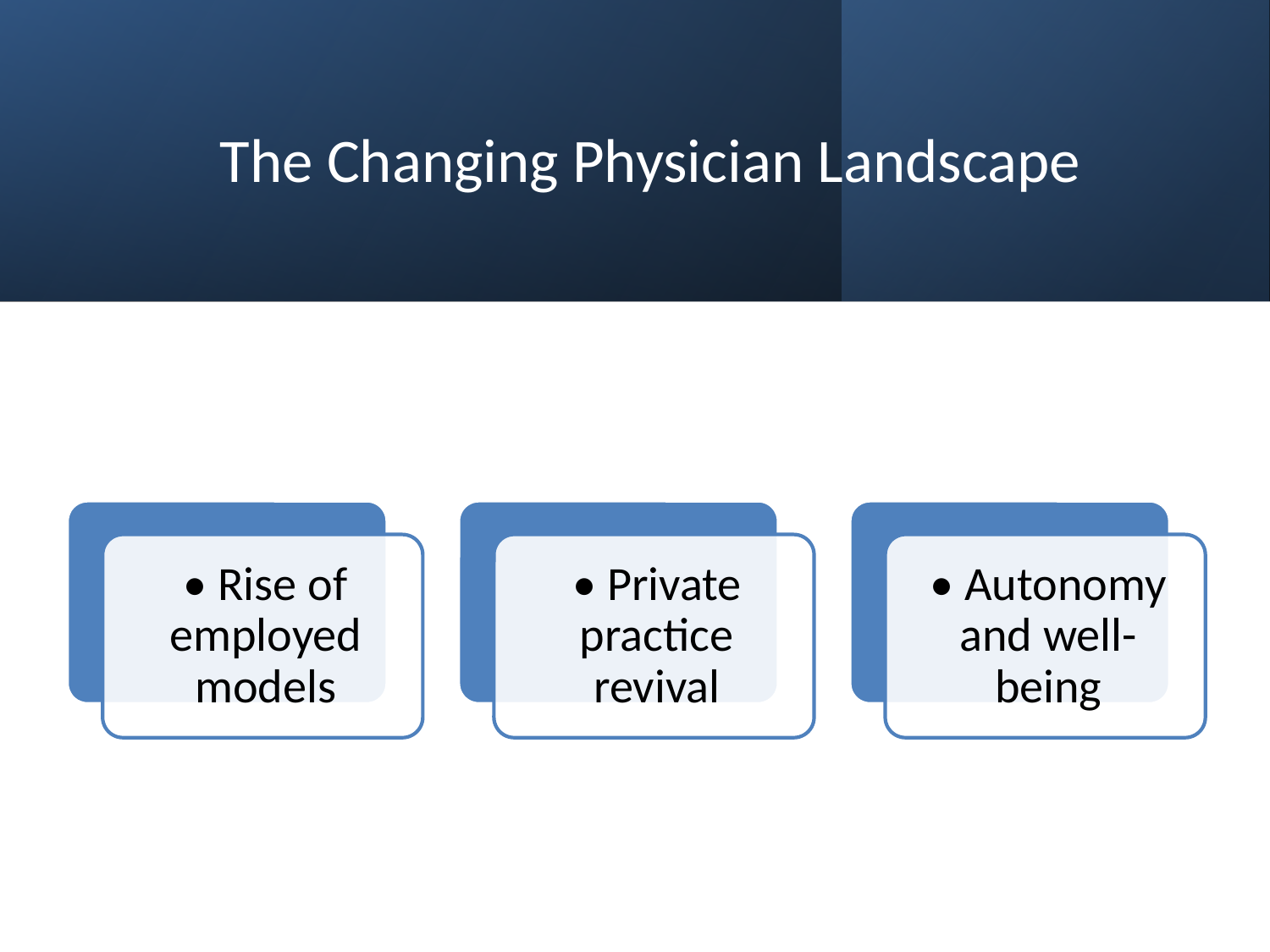

# The Changing Physician Landscape
• Rise of employed models
• Private practice revival
• Autonomy and well-being